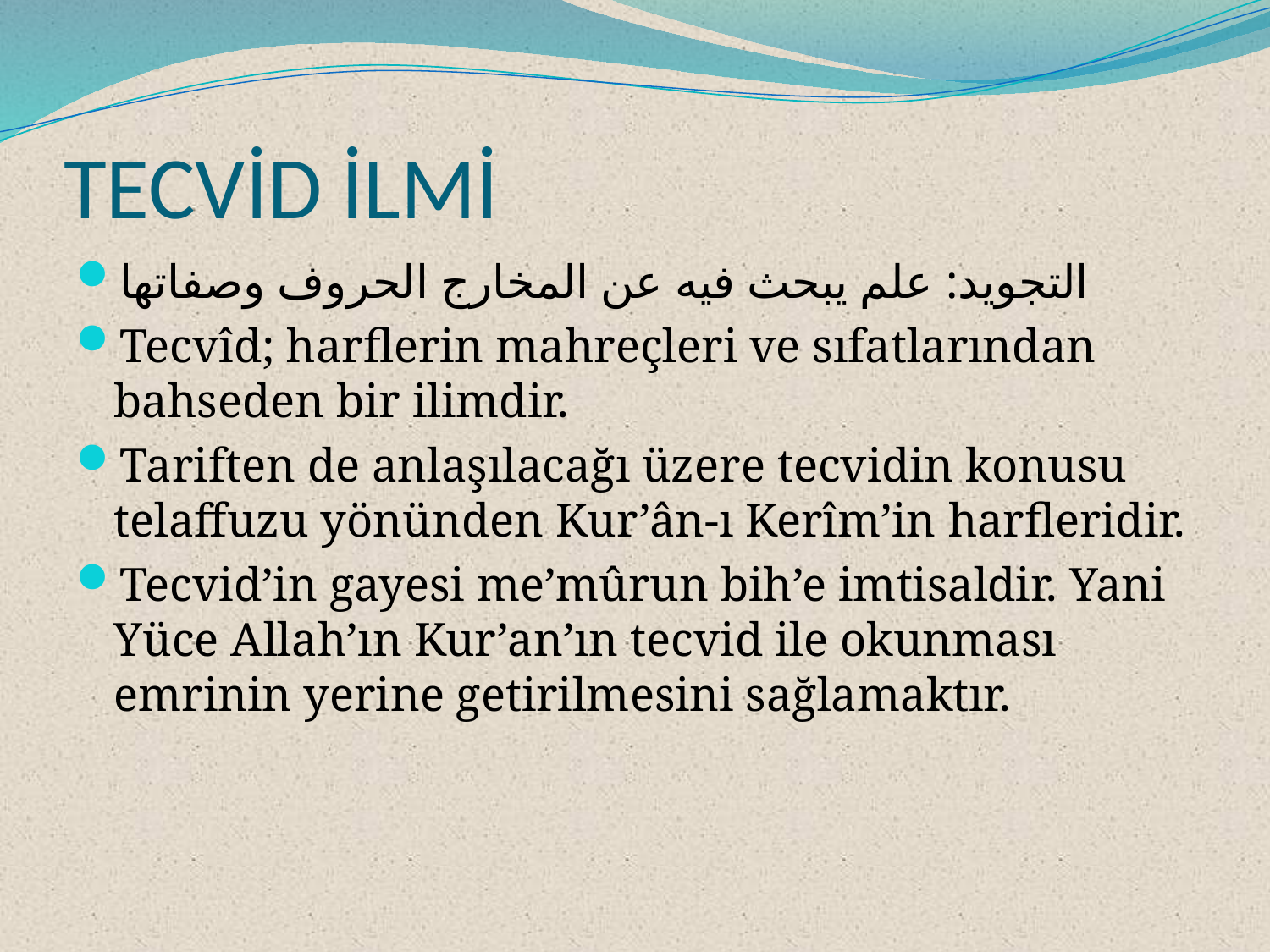

# TECVİD İLMİ
التجويد: علم يبحث فيه عن المخارج الحروف وصفاتها
Tecvîd; harflerin mahreçleri ve sıfatlarından bahseden bir ilimdir.
Tariften de anlaşılacağı üzere tecvidin konusu telaffuzu yönünden Kur’ân-ı Kerîm’in harfleridir.
Tecvid’in gayesi me’mûrun bih’e imtisaldir. Yani Yüce Allah’ın Kur’an’ın tecvid ile okunması emrinin yerine getirilmesini sağlamaktır.